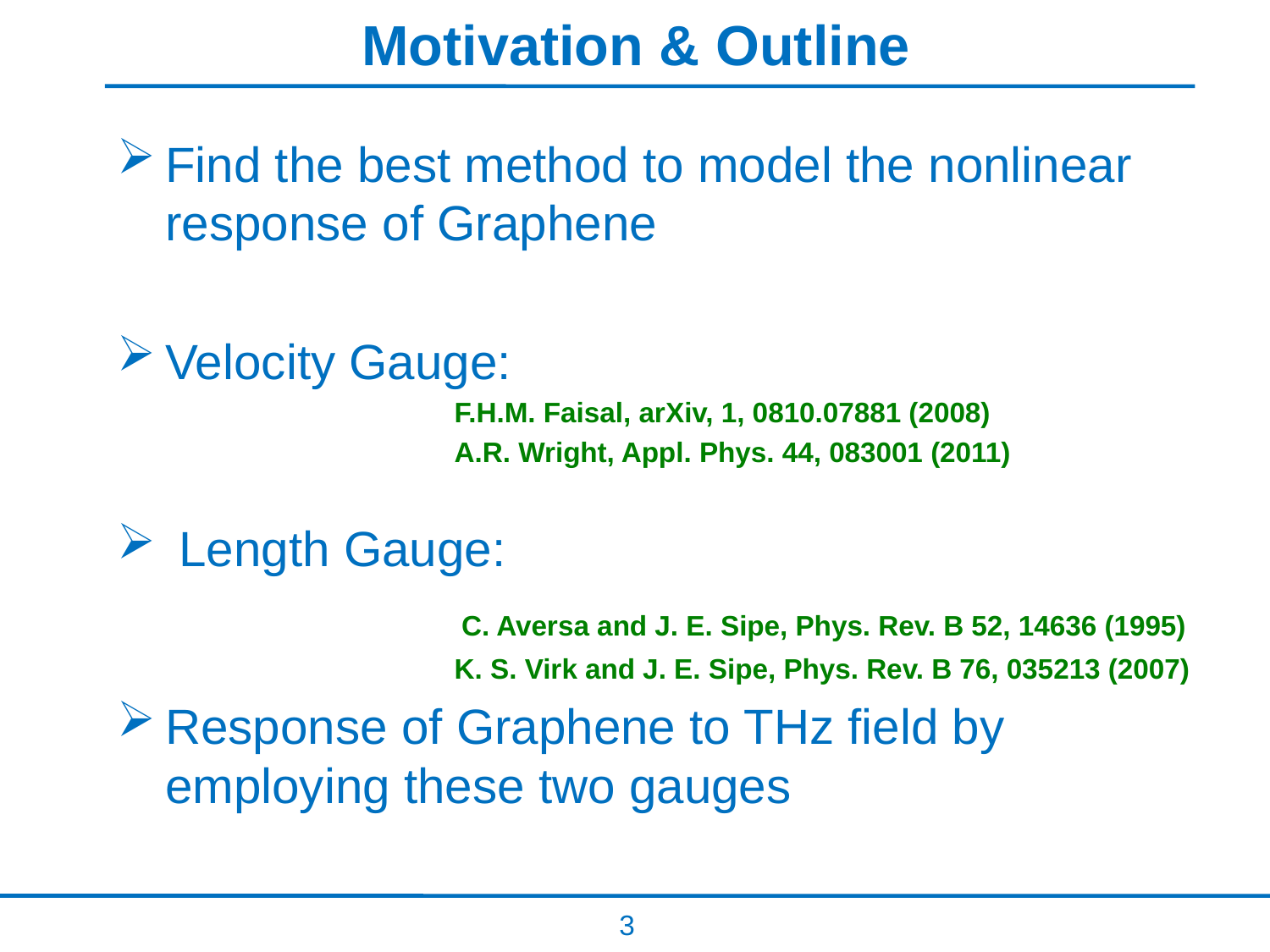

# Motivation & Outline
Find the best method to model the nonlinear response of Graphene

Velocity Gauge:
                                           F.H.M. Faisal, arXiv, 1, 0810.07881 (2008)
                                           A.R. Wright, Appl. Phys. 44, 083001 (2011)

 Length Gauge:
                         C. Aversa and J. E. Sipe, Phys. Rev. B 52, 14636 (1995)
                                           K. S. Virk and J. E. Sipe, Phys. Rev. B 76, 035213 (2007)
Response of Graphene to THz field by employing these two gauges

3